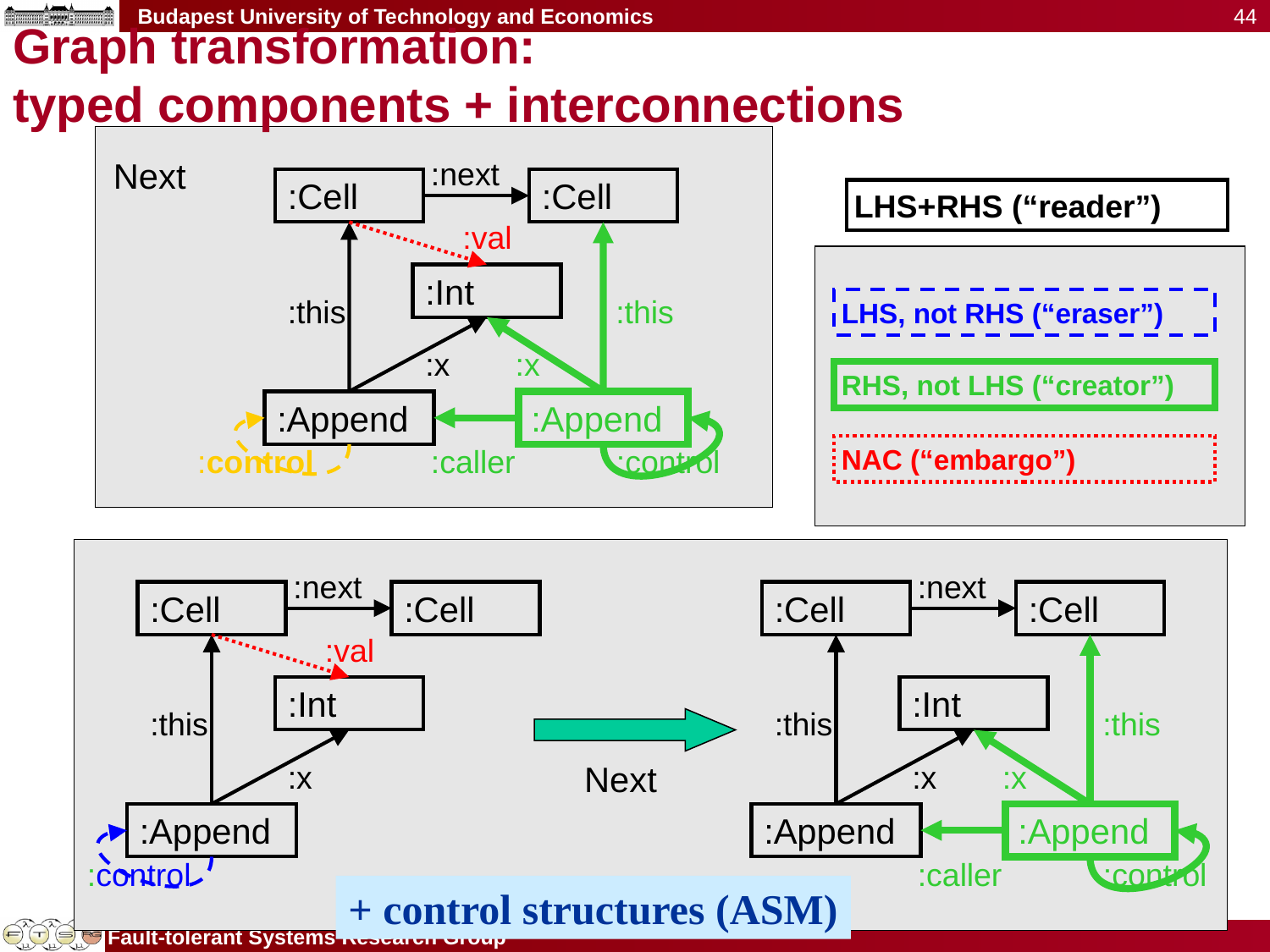

44
# Graph transformation: typed components + interconnections

Next
:next
:Cell
:Cell
LHS+RHS (“reader”)
:val

:Int
:this
:this
LHS, not RHS (“eraser”)
:x
:x
RHS, not LHS (“creator”)
:Append
:Append
:control
:caller
:control
NAC (“embargo”)

:next
:next
:Cell
:Cell
:Cell
:Cell
:val
:Int
:Int
:this
:this
:this

:x
Next
:x
:x
:Append
:Append
:Append
:control
:caller
:control
+ control structures (ASM)